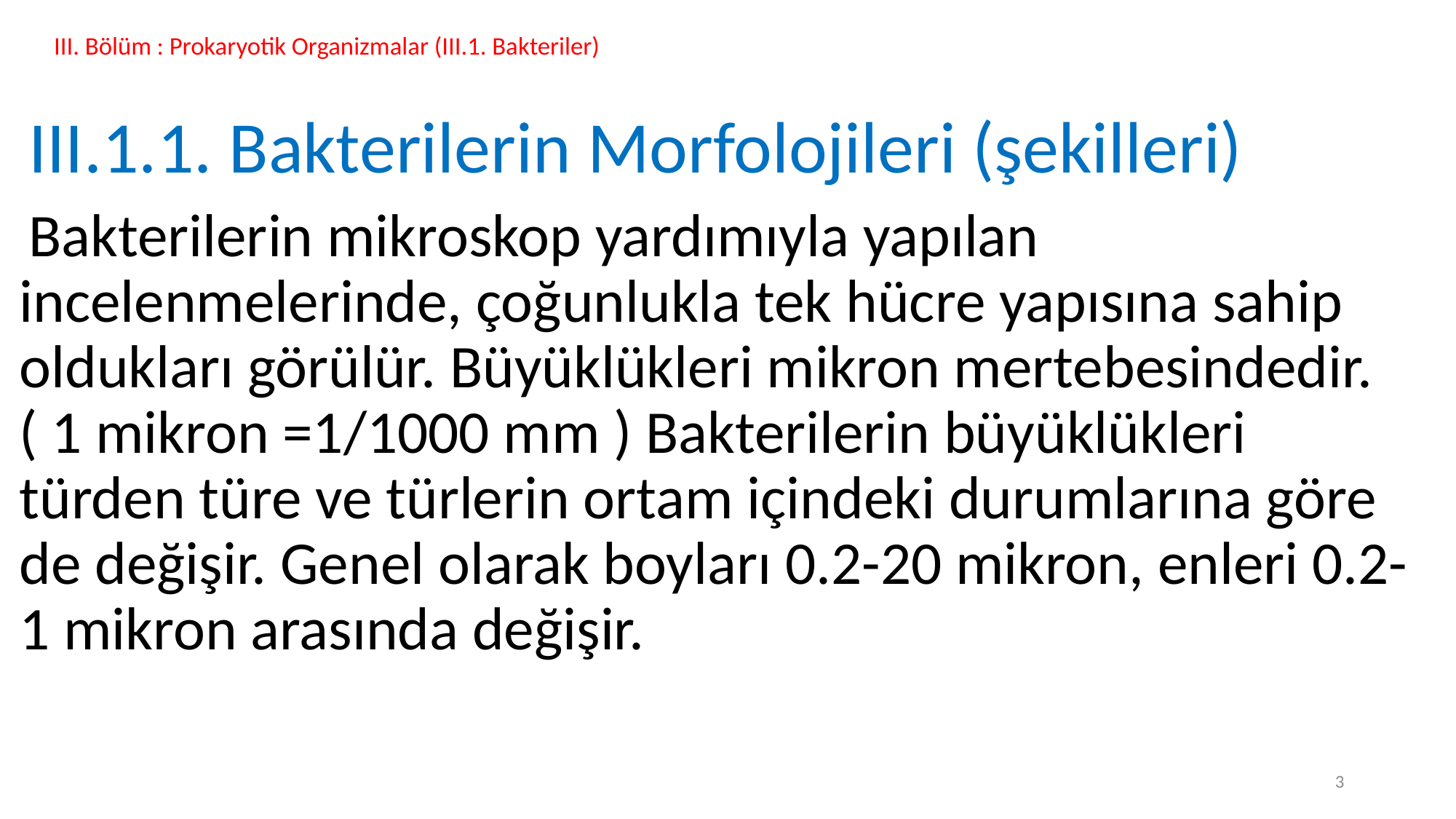

# III. Bölüm : Prokaryotik Organizmalar (III.1. Bakteriler)
 III.1.1. Bakterilerin Morfolojileri (şekilleri)
 Bakterilerin mikroskop yardımıyla yapılan incelenmelerinde, çoğunlukla tek hücre yapısına sahip oldukları görülür. Büyüklükleri mikron mertebesindedir.  ( 1 mikron =1/1000 mm ) Bakterilerin büyüklükleri türden türe ve türlerin ortam içindeki durumlarına göre de değişir. Genel olarak boyları 0.2-20 mikron, enleri 0.2-1 mikron arasında değişir.

3